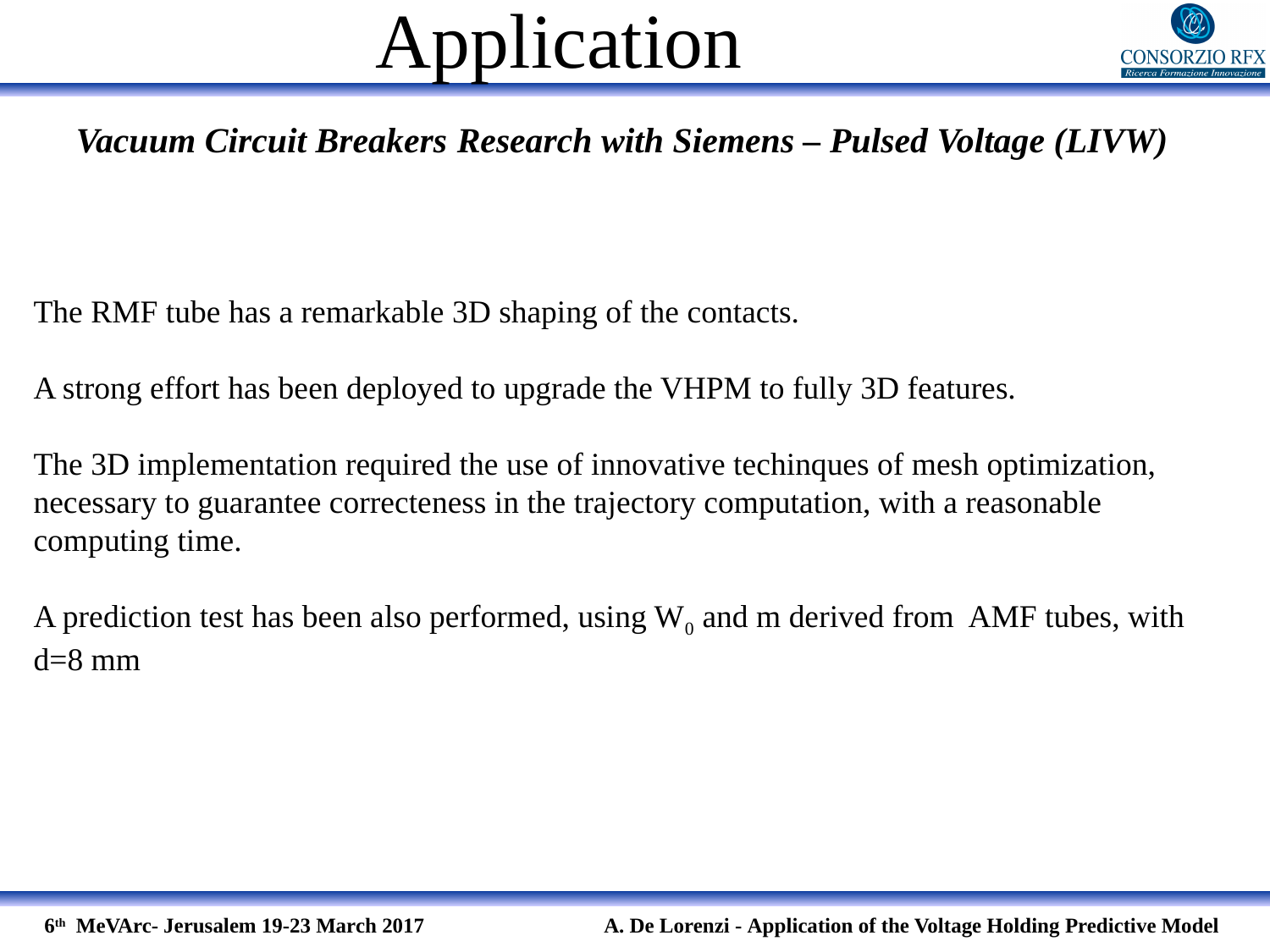

# Application

Vacuum Circuit Breakers	Research with Siemens – Pulsed Voltage (LIVW)
The RMF tube has a remarkable 3D shaping of the contacts.

A strong effort has been deployed to upgrade the VHPM to fully 3D features.

The 3D implementation required the use of innovative techinques of mesh optimization, necessary to guarantee correcteness in the trajectory computation, with a reasonable computing time.

A prediction test has been also performed, using W0 and m derived from  AMF tubes, with d=8 mm